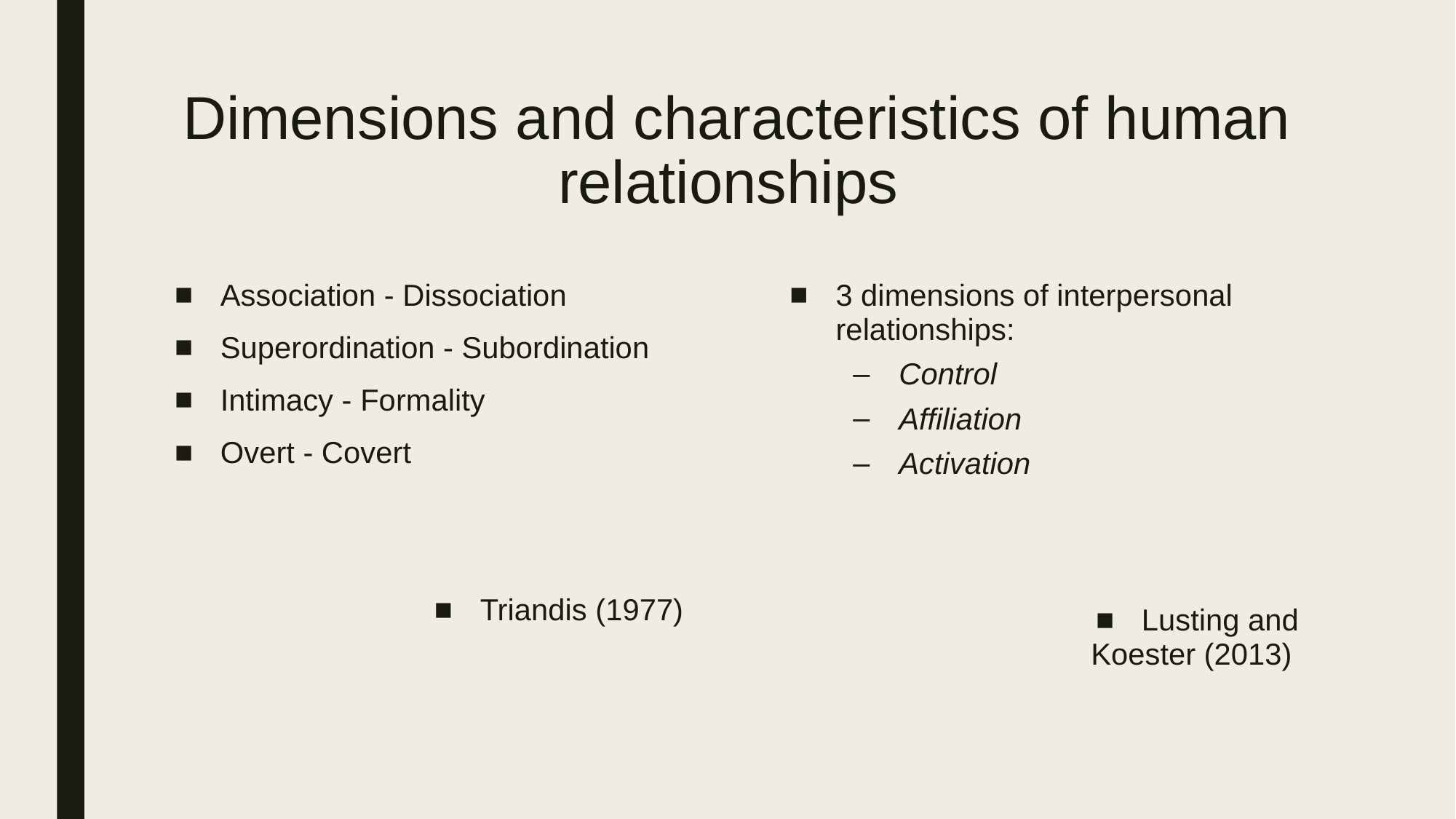

# Dimensions and characteristics of human relationships
Association - Dissociation
Superordination - Subordination
Intimacy - Formality
Overt - Covert

Triandis (1977)
3 dimensions of interpersonal relationships:
Control
Affiliation
Activation

Lusting and Koester (2013)